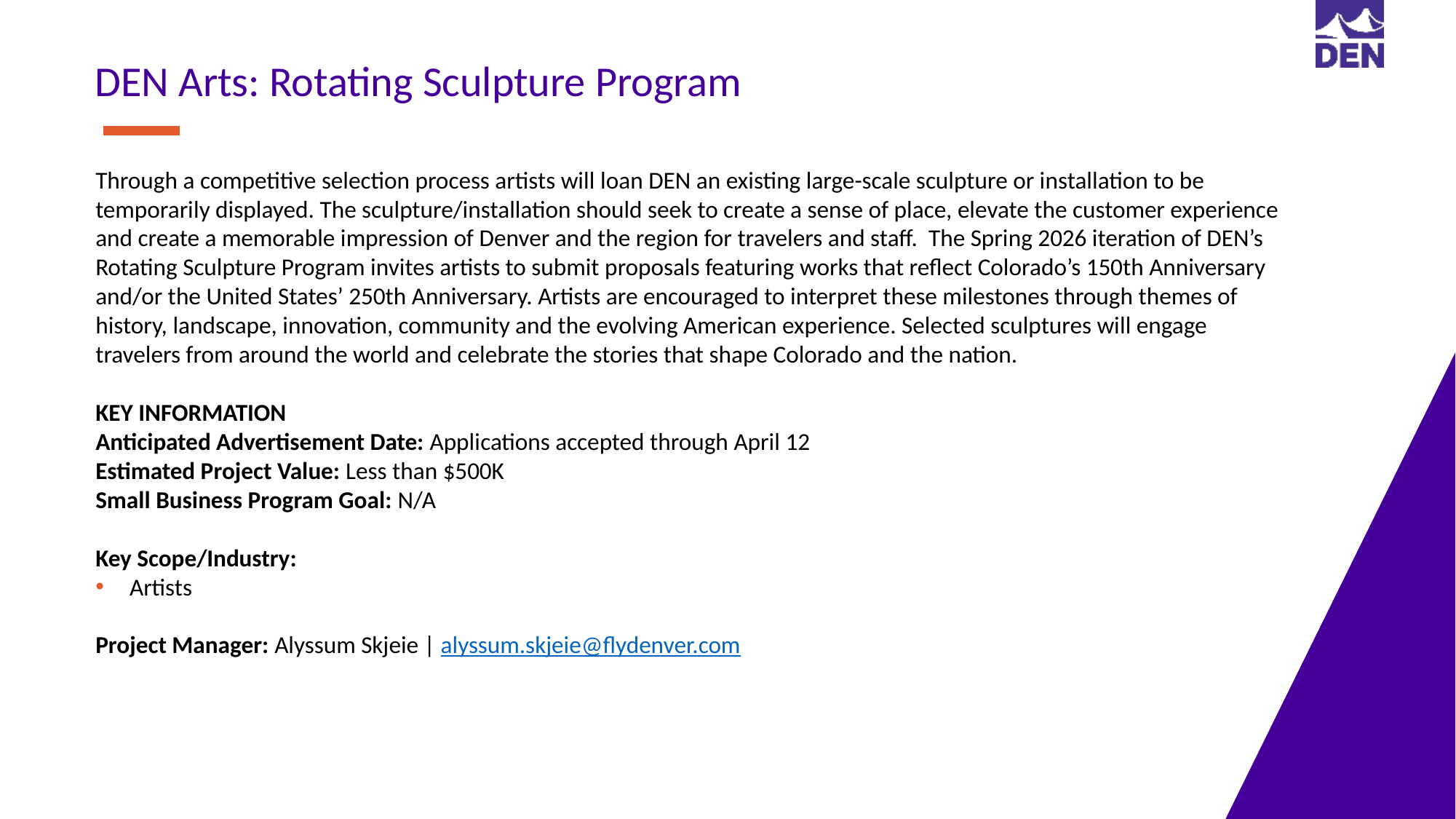

DEN Arts: Rotating Sculpture Program

Through a competitive selection process artists will loan DEN an existing large-scale sculpture or installation to be temporarily displayed. The sculpture/installation should seek to create a sense of place, elevate the customer experience and create a memorable impression of Denver and the region for travelers and staff.  The Spring 2026 iteration of DEN’s Rotating Sculpture Program invites artists to submit proposals featuring works that reflect Colorado’s 150th Anniversary and/or the United States’ 250th Anniversary. Artists are encouraged to interpret these milestones through themes of history, landscape, innovation, community and the evolving American experience. Selected sculptures will engage travelers from around the world and celebrate the stories that shape Colorado and the nation.
KEY INFORMATION
Anticipated Advertisement Date: Applications accepted through April 12
Estimated Project Value: Less than $500K
Small Business Program Goal: N/A
Key Scope/Industry:
Artists

Project Manager: Alyssum Skjeie | alyssum.skjeie@flydenver.com